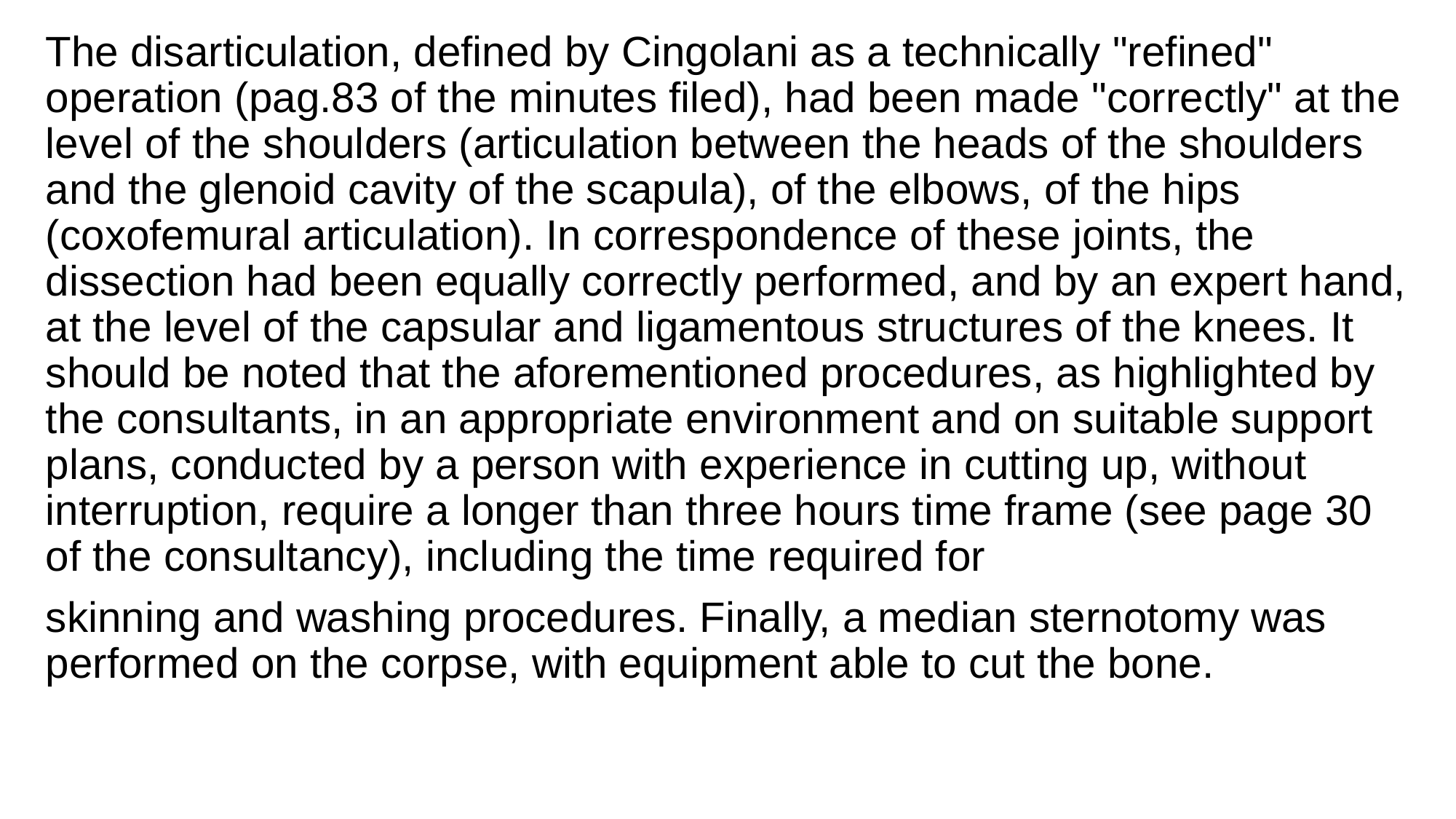

The disarticulation, defined by Cingolani as a technically "refined" operation (pag.83 of the minutes filed), had been made "correctly" at the level of the shoulders (articulation between the heads of the shoulders and the glenoid cavity of the scapula), of the elbows, of the hips (coxofemural articulation). In correspondence of these joints, the dissection had been equally correctly performed, and by an expert hand, at the level of the capsular and ligamentous structures of the knees. It should be noted that the aforementioned procedures, as highlighted by the consultants, in an appropriate environment and on suitable support plans, conducted by a person with experience in cutting up, without interruption, require a longer than three hours time frame (see page 30 of the consultancy), including the time required for
skinning and washing procedures. Finally, a median sternotomy was performed on the corpse, with equipment able to cut the bone.